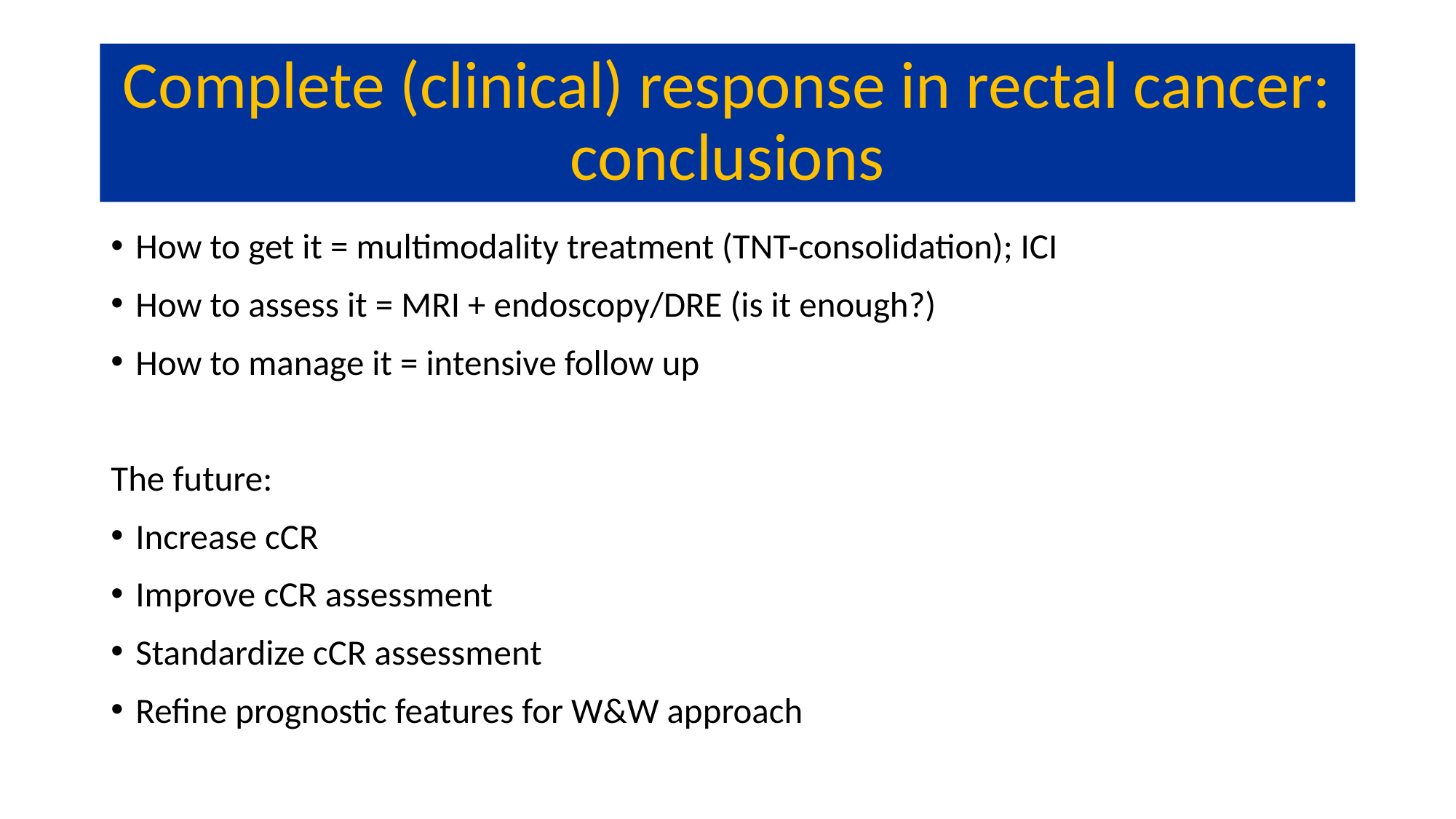

# Complete (clinical) response in rectal cancer: conclusions
How to get it = multimodality treatment (TNT-consolidation); ICI
How to assess it = MRI + endoscopy/DRE (is it enough?)
How to manage it = intensive follow up

The future:
Increase cCR
Improve cCR assessment
Standardize cCR assessment
Refine prognostic features for W&W approach